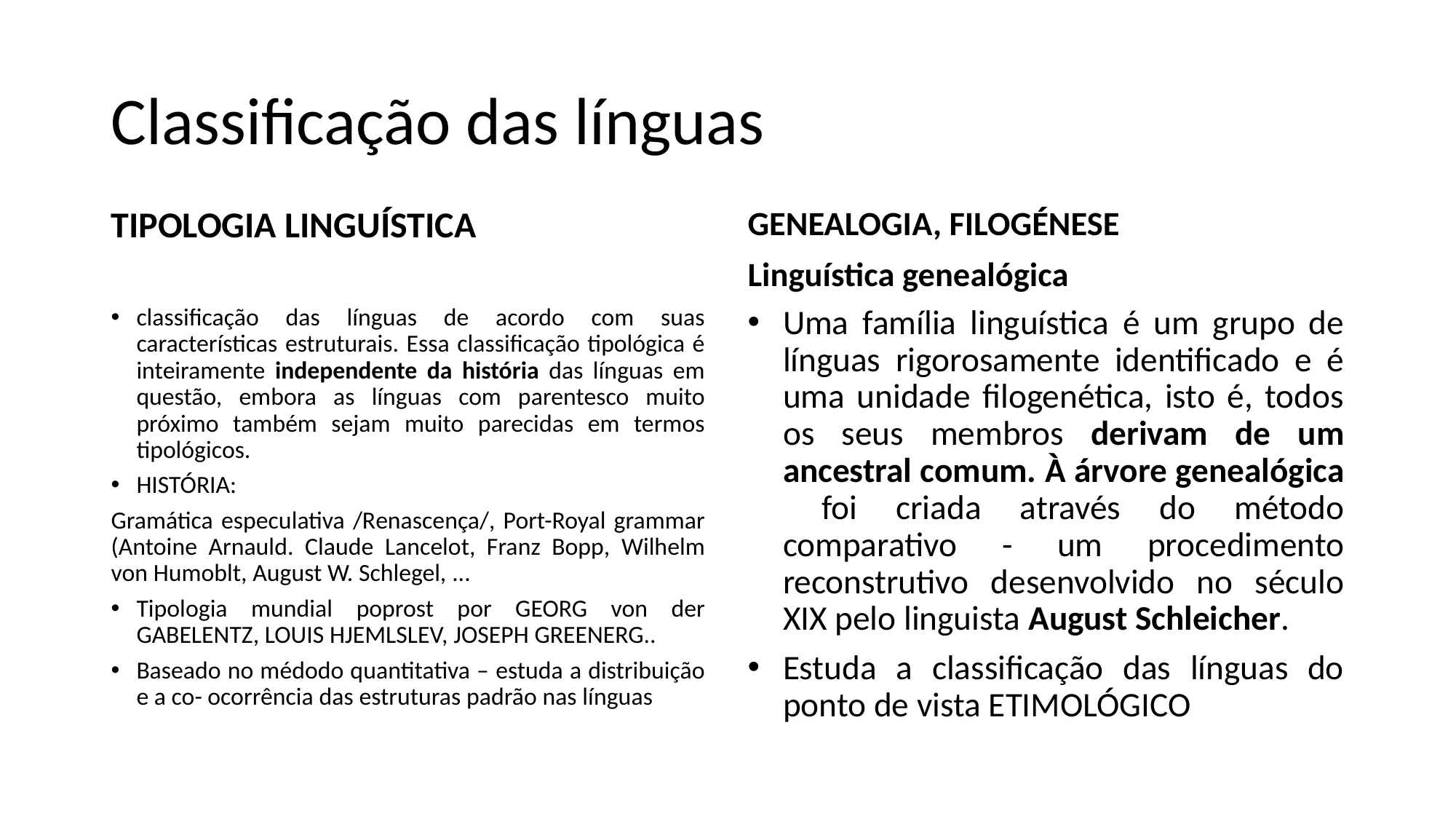

# Classificação das línguas
TIPOLOGIA LINGUÍSTICA

GENEALOGIA, FILOGÉNESE
Linguística genealógica
classificação das línguas de acordo com suas características estruturais. Essa classificação tipológica é inteiramente independente da história das línguas em questão, embora as línguas com parentesco muito próximo também sejam muito parecidas em termos tipológicos.
HISTÓRIA:
Gramática especulativa /Renascença/, Port-Royal grammar (Antoine Arnauld. Claude Lancelot, Franz Bopp, Wilhelm von Humoblt, August W. Schlegel, ...
Tipologia mundial poprost por GEORG von der GABELENTZ, LOUIS HJEMLSLEV, JOSEPH GREENERG..
Baseado no médodo quantitativa – estuda a distribuição e a co- ocorrência das estruturas padrão nas línguas
Uma família linguística é um grupo de línguas rigorosamente identificado e é uma unidade filogenética, isto é, todos os seus membros derivam de um ancestral comum. À árvore genealógica  foi criada através do método comparativo - um procedimento reconstrutivo desenvolvido no século XIX pelo linguista August Schleicher.
Estuda a classificação das línguas do ponto de vista ETIMOLÓGICO